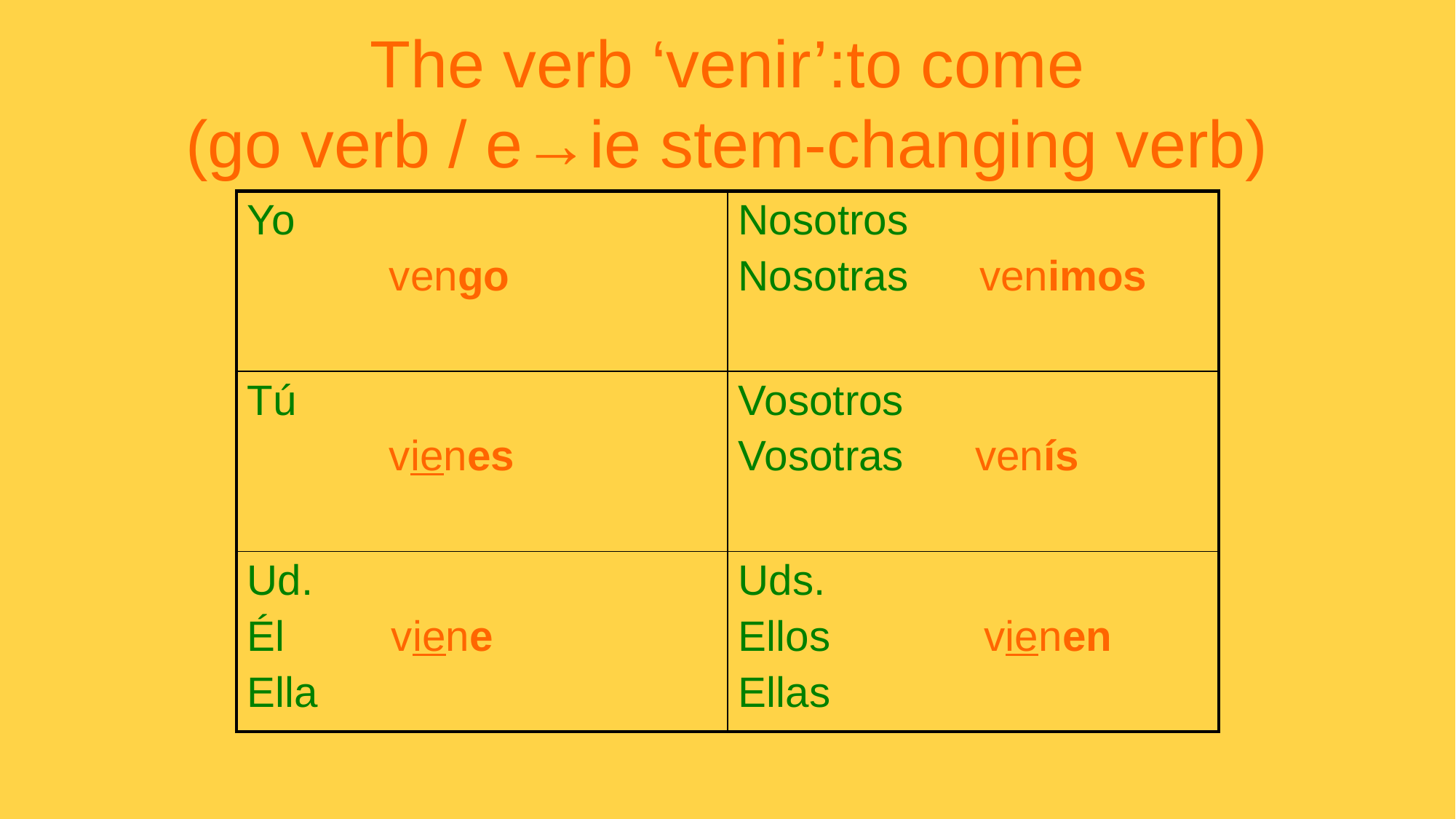

# The verb ‘venir’:to come (go verb / e→ie stem-changing verb)
| Yo vengo | Nosotros Nosotras venimos |
| --- | --- |
| Tú vienes | Vosotros Vosotras venís |
| Ud. Él viene Ella | Uds. Ellos vienen Ellas |